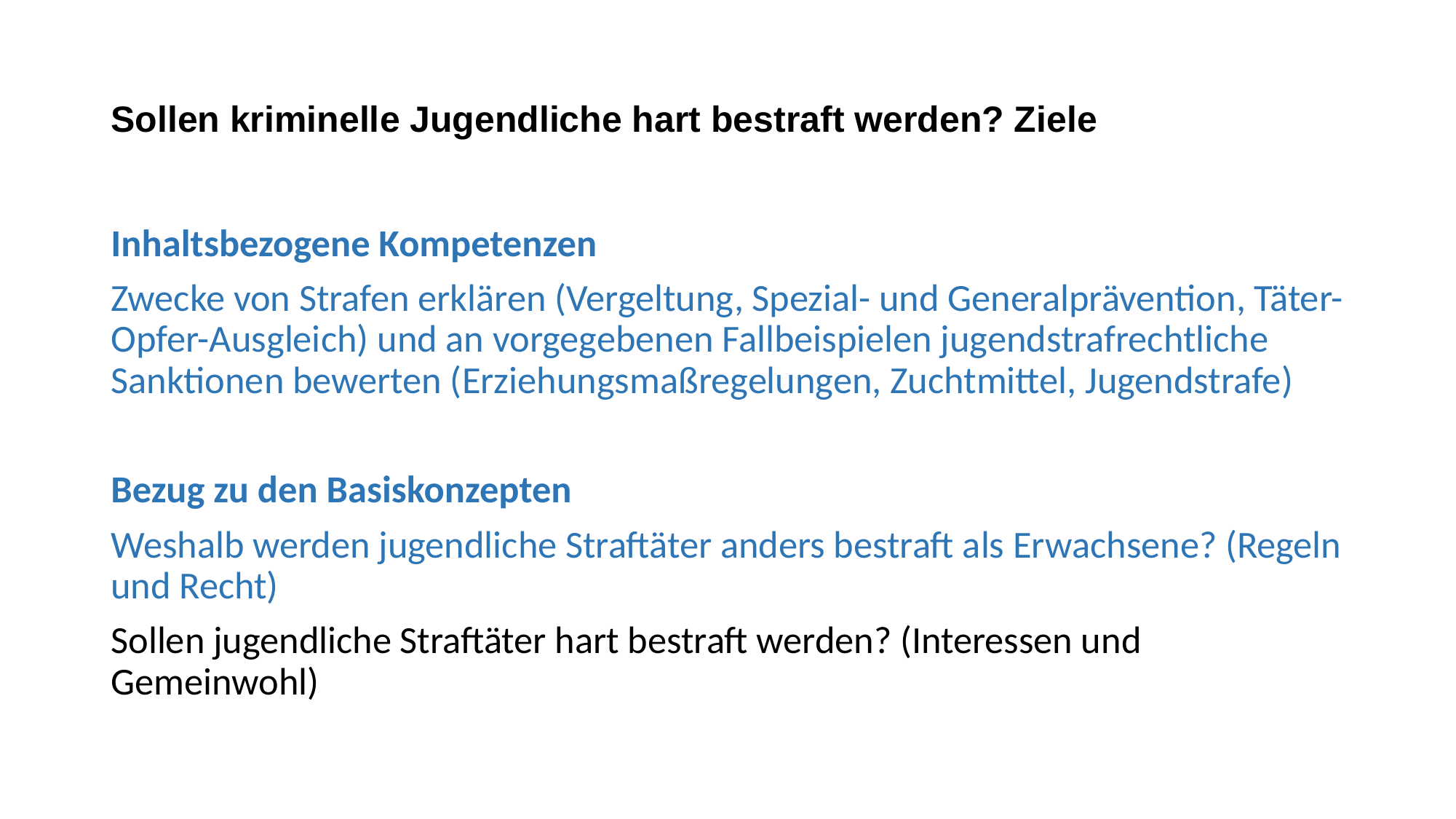

# Sollen kriminelle Jugendliche hart bestraft werden? Ziele
Inhaltsbezogene Kompetenzen
Zwecke von Strafen erklären (Vergeltung, Spezial- und Generalprävention, Täter-Opfer-Ausgleich) und an vorgegebenen Fallbeispielen jugendstrafrechtliche Sanktionen bewerten (Erziehungsmaßregelungen, Zuchtmittel, Jugendstrafe)

Bezug zu den Basiskonzepten
Weshalb werden jugendliche Straftäter anders bestraft als Erwachsene? (Regeln und Recht)
Sollen jugendliche Straftäter hart bestraft werden? (Interessen und Gemeinwohl)